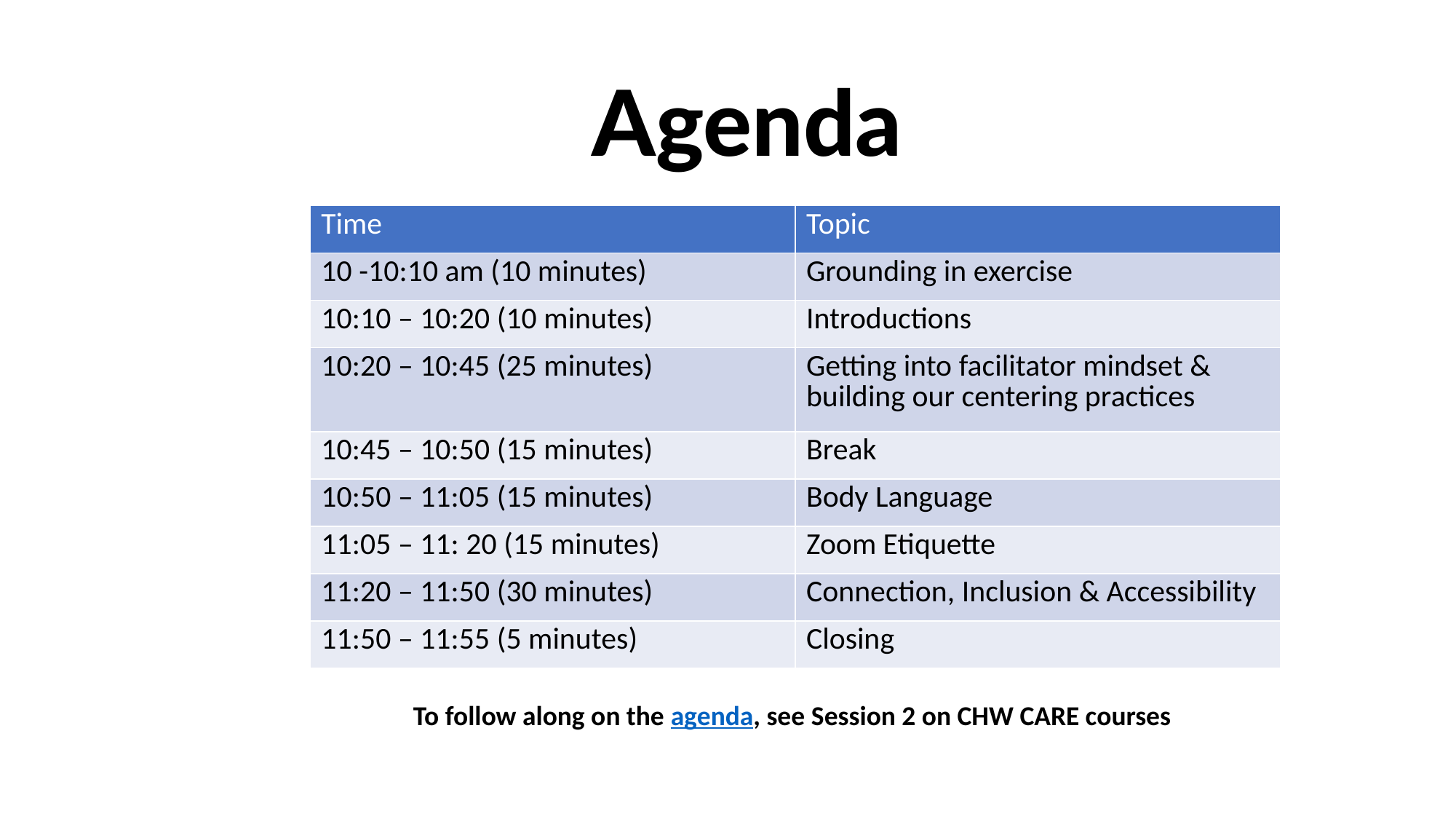

Agenda
| Time | Topic |
| --- | --- |
| 10 -10:10 am (10 minutes) | Grounding in exercise |
| 10:10 – 10:20 (10 minutes) | Introductions |
| 10:20 – 10:45 (25 minutes) | Getting into facilitator mindset & building our centering practices |
| 10:45 – 10:50 (15 minutes) | Break |
| 10:50 – 11:05 (15 minutes) | Body Language |
| 11:05 – 11: 20 (15 minutes) | Zoom Etiquette |
| 11:20 – 11:50 (30 minutes) | Connection, Inclusion & Accessibility |
| 11:50 – 11:55 (5 minutes) | Closing |
To follow along on the agenda, see Session 2 on CHW CARE courses